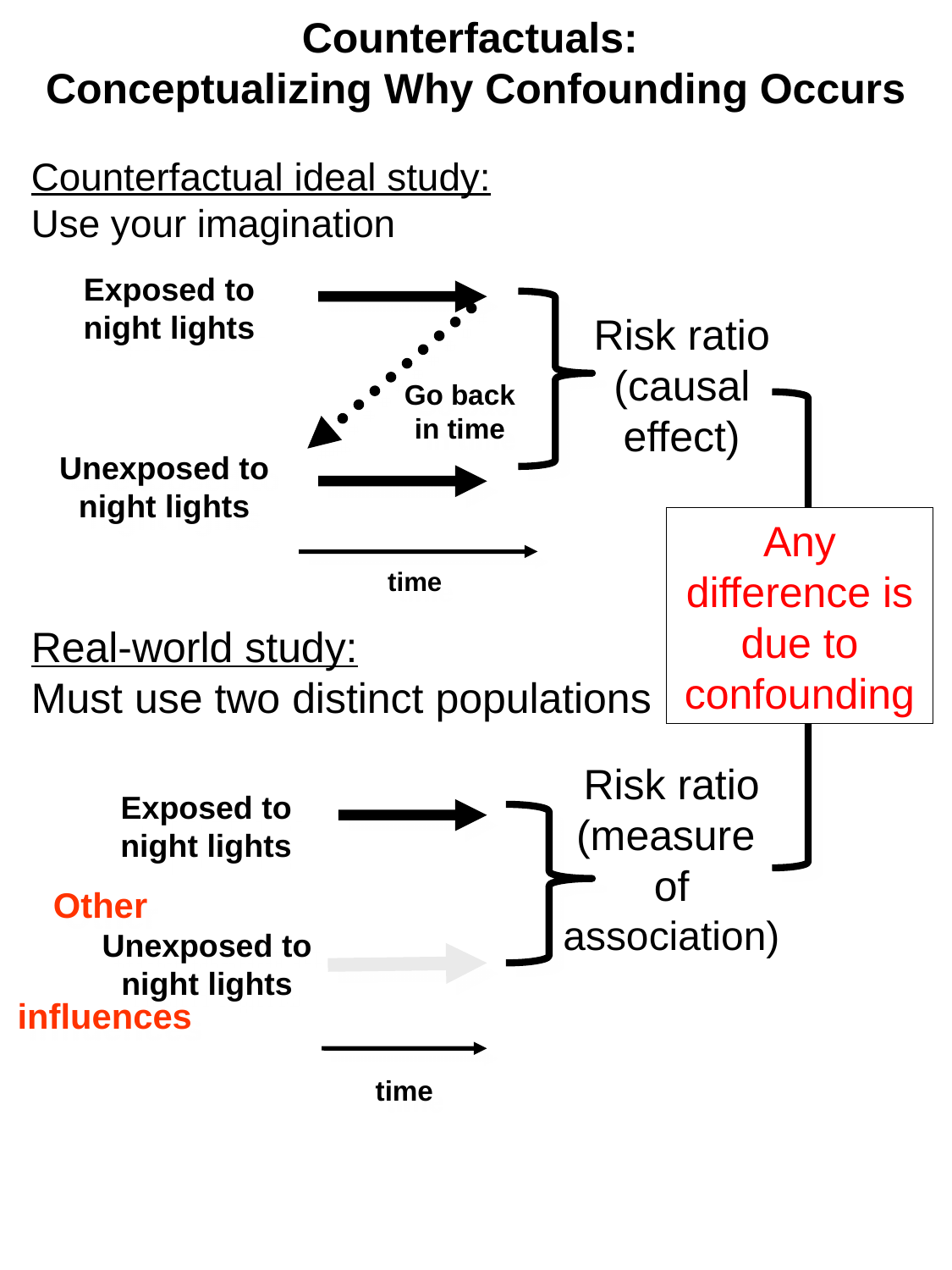

# Counterfactuals: Conceptualizing Why Confounding Occurs
Counterfactual ideal study:
Use your imagination

Real-world study:
Must use two distinct populations

Exposed to night lights

Go back in time
Unexposed to night lights

time

Risk ratio (causal effect)

Any difference is due to confounding
Risk ratio (measure
of association)
Exposed to night lights

Other

 influences
Unexposed to night lights

time